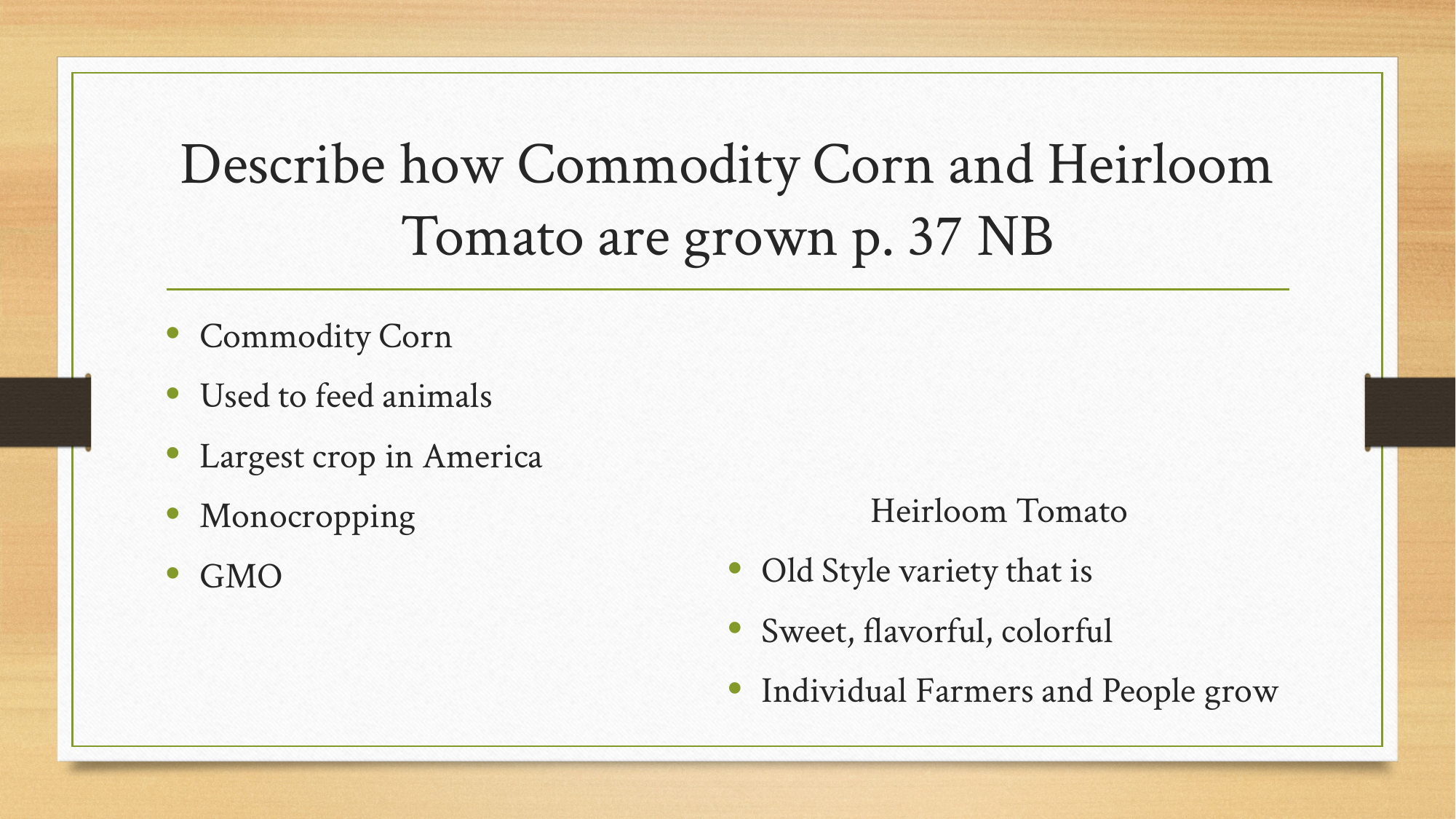

# Describe how Commodity Corn and Heirloom Tomato are grown p. 37 NB
Commodity Corn
Used to feed animals
Largest crop in America
Monocropping
GMO																													Heirloom Tomato
Old Style variety that is
Sweet, flavorful, colorful
Individual Farmers and People grow